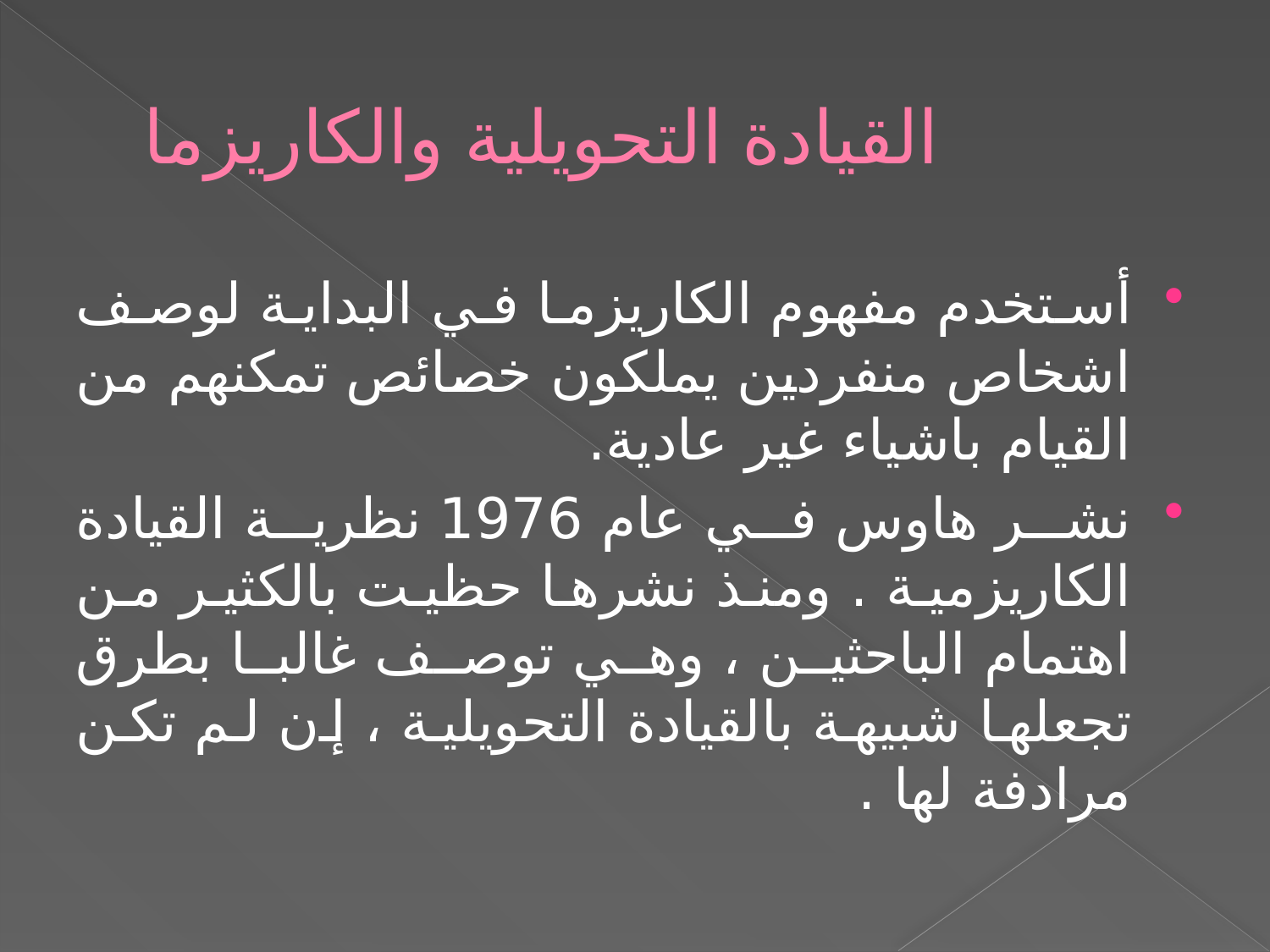

# القيادة التحويلية والكاريزما
أستخدم مفهوم الكاريزما في البداية لوصف اشخاص منفردين يملكون خصائص تمكنهم من القيام باشياء غير عادية.
نشر هاوس في عام 1976 نظرية القيادة الكاريزمية . ومنذ نشرها حظيت بالكثير من اهتمام الباحثين ، وهي توصف غالبا بطرق تجعلها شبيهة بالقيادة التحويلية ، إن لم تكن مرادفة لها .